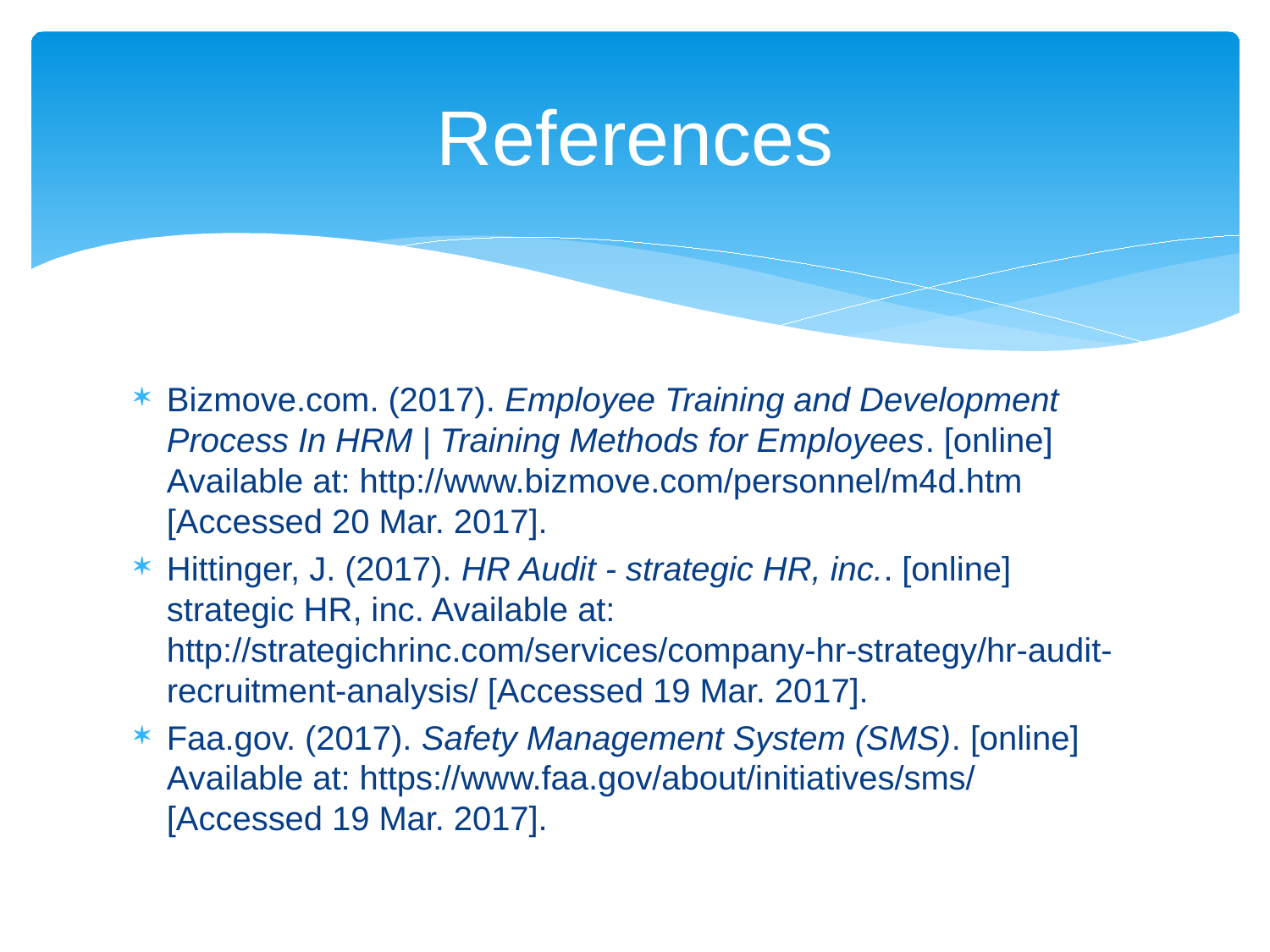

# References
Bizmove.com. (2017). Employee Training and Development Process In HRM | Training Methods for Employees. [online] Available at: http://www.bizmove.com/personnel/m4d.htm [Accessed 20 Mar. 2017].
Hittinger, J. (2017). HR Audit - strategic HR, inc.. [online] strategic HR, inc. Available at: http://strategichrinc.com/services/company-hr-strategy/hr-audit-recruitment-analysis/ [Accessed 19 Mar. 2017].
Faa.gov. (2017). Safety Management System (SMS). [online] Available at: https://www.faa.gov/about/initiatives/sms/ [Accessed 19 Mar. 2017].